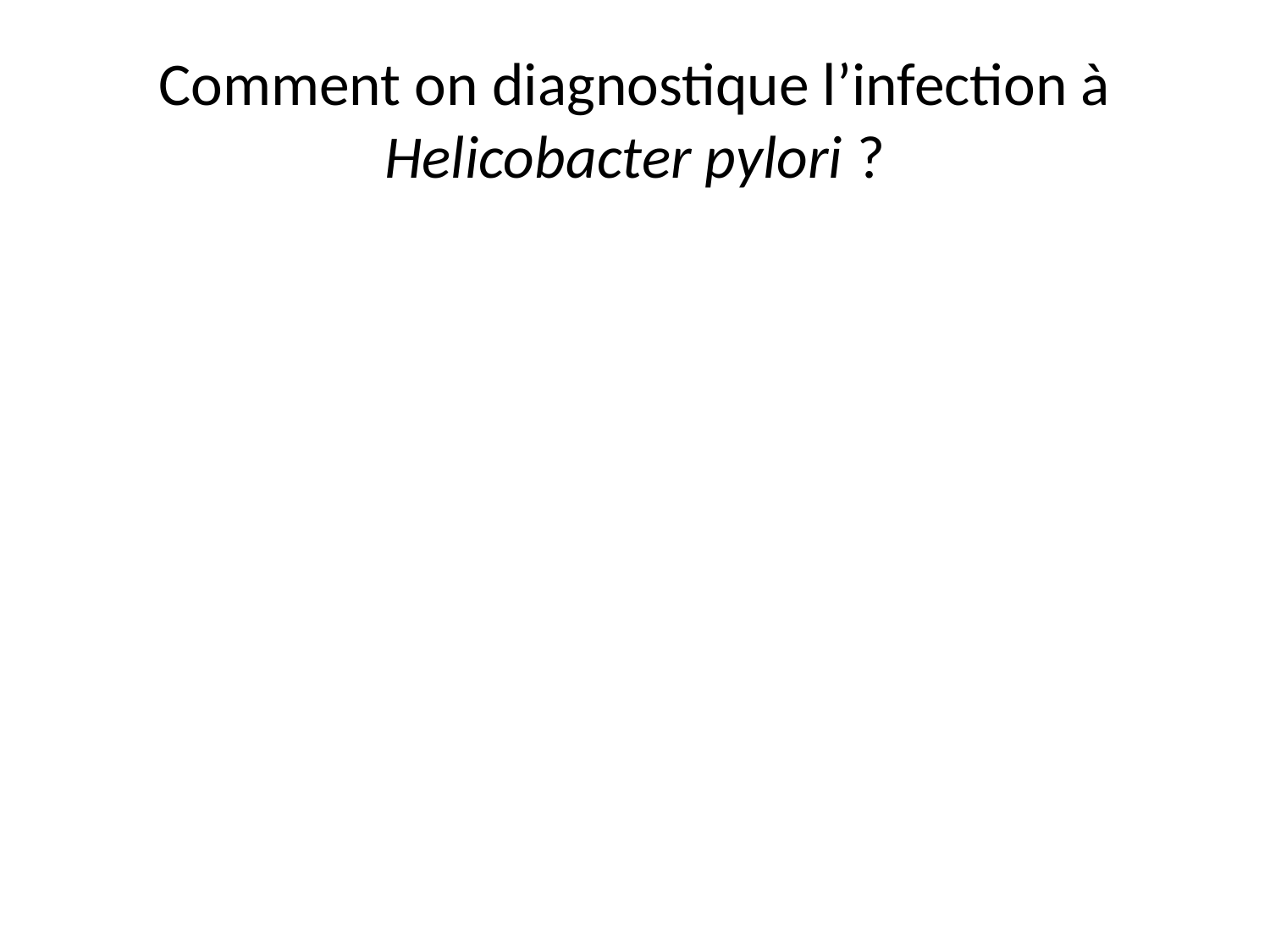

# Comment on diagnostique l’infection à Helicobacter pylori ?